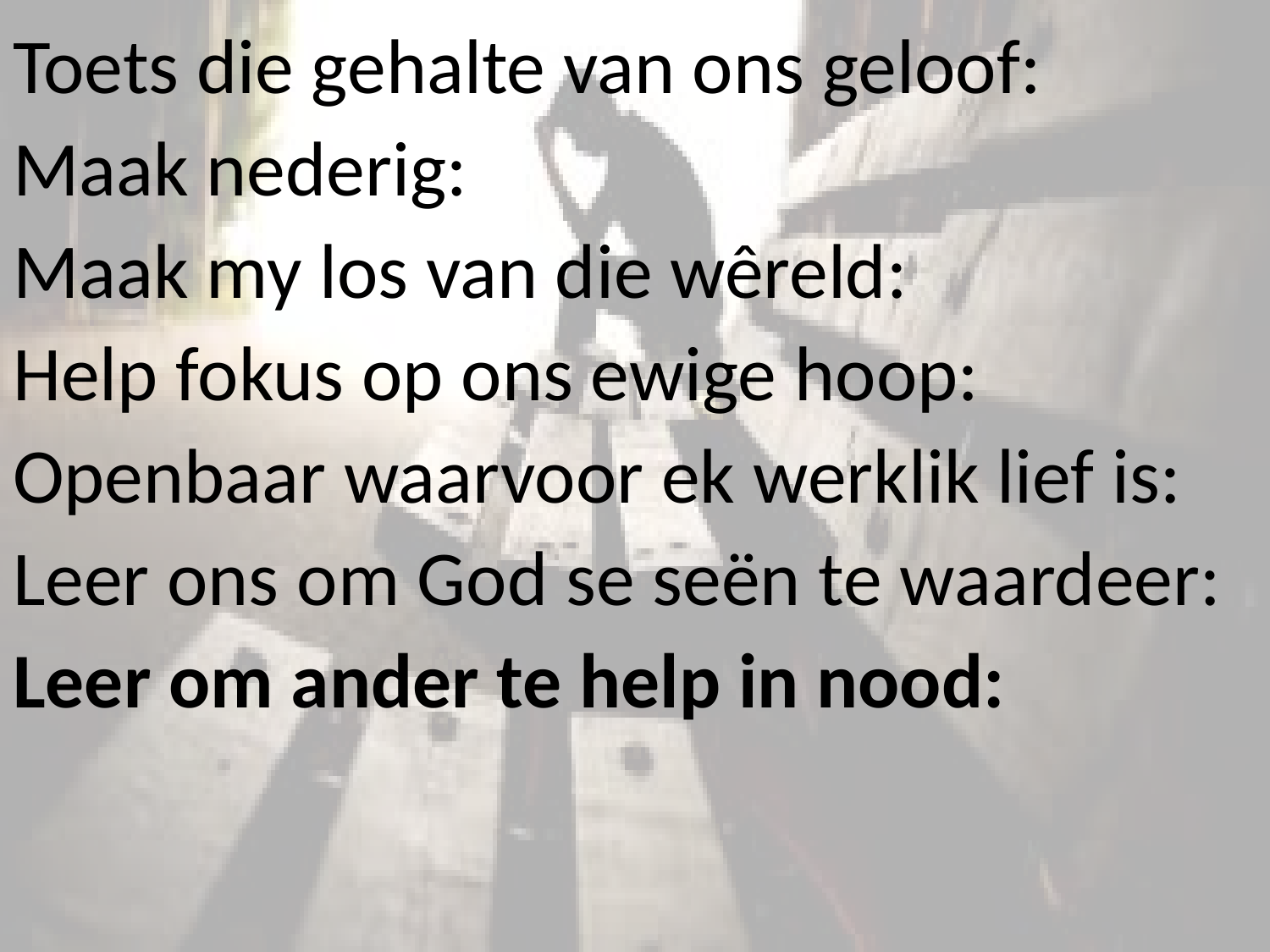

# Toets die gehalte van ons geloof: Maak nederig: Maak my los van die wêreld: Help fokus op ons ewige hoop: Openbaar waarvoor ek werklik lief is: Leer ons om God se seën te waardeer: Leer om ander te help in nood: